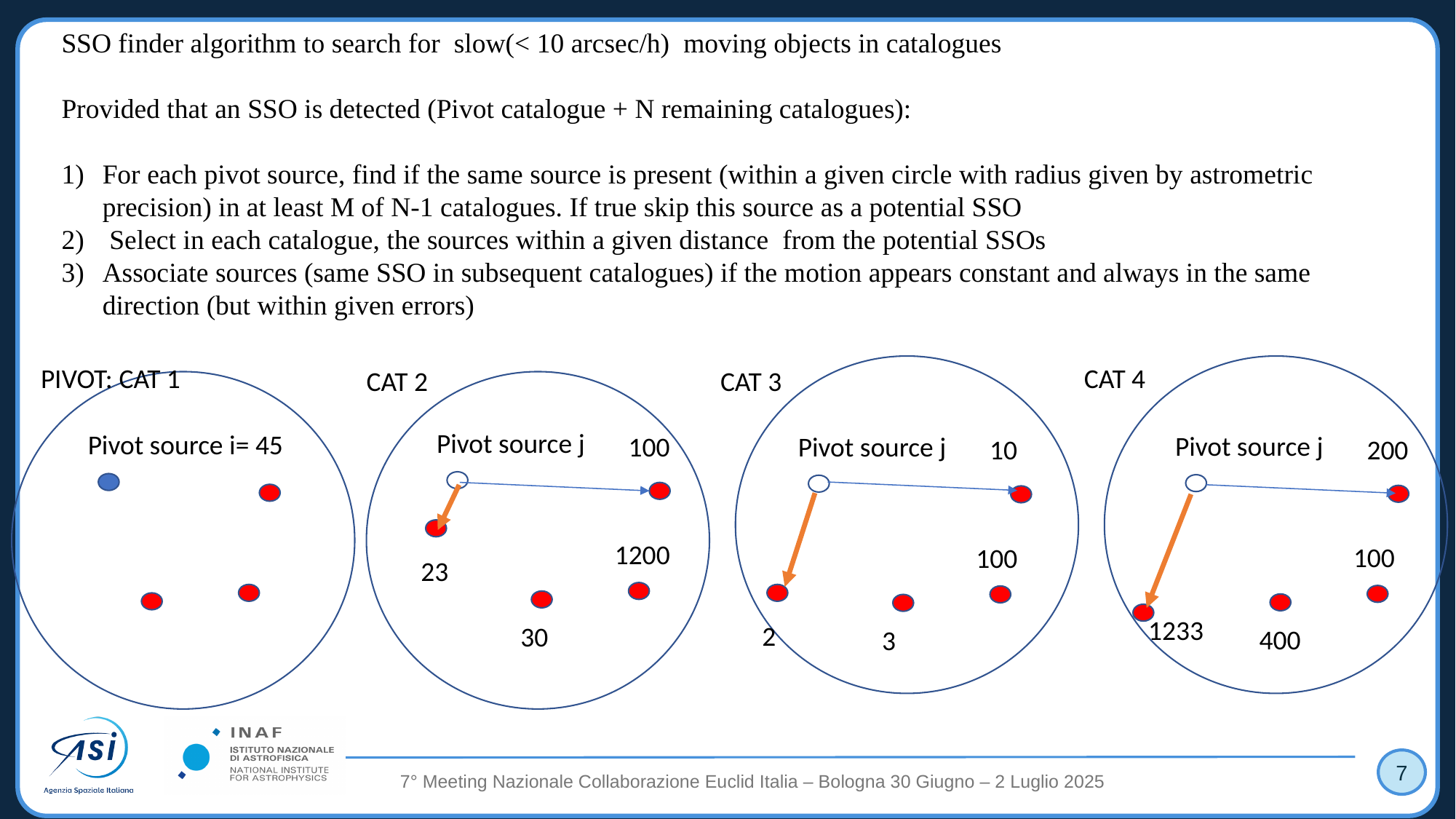

SSO finder algorithm to search for  slow(< 10 arcsec/h)  moving objects in catalogues

Provided that an SSO is detected (Pivot catalogue + N remaining catalogues):

For each pivot source, find if the same source is present (within a given circle with radius given by astrometric precision) in at least M of N-1 catalogues. If true skip this source as a potential SSO
 Select in each catalogue, the sources within a given distance  from the potential SSOs
Associate sources (same SSO in subsequent catalogues) if the motion appears constant and always in the same direction (but within given errors)

PIVOT: CAT 1

CAT 4

CAT 2
CAT 3

Pivot source j
Pivot source i= 45
Pivot source j
Pivot source j
100
200
10

1200
100
100
23

1233
2
30
400
3